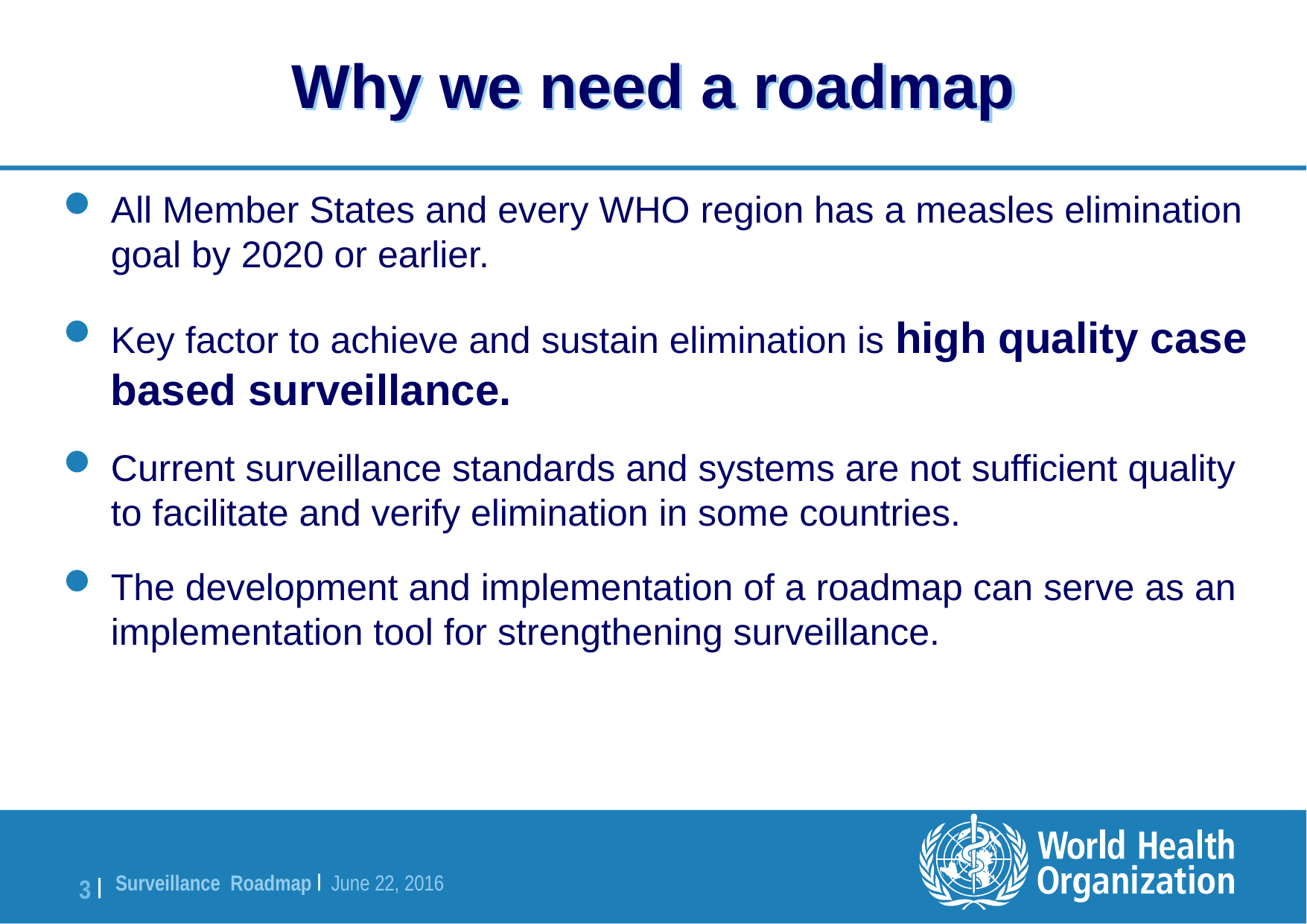

# Why we need a roadmap
All Member States and every WHO region has a measles elimination goal by 2020 or earlier.
Key factor to achieve and sustain elimination is high quality case based surveillance.
Current surveillance standards and systems are not sufficient quality to facilitate and verify elimination in some countries.
The development and implementation of a roadmap can serve as an implementation tool for strengthening surveillance.